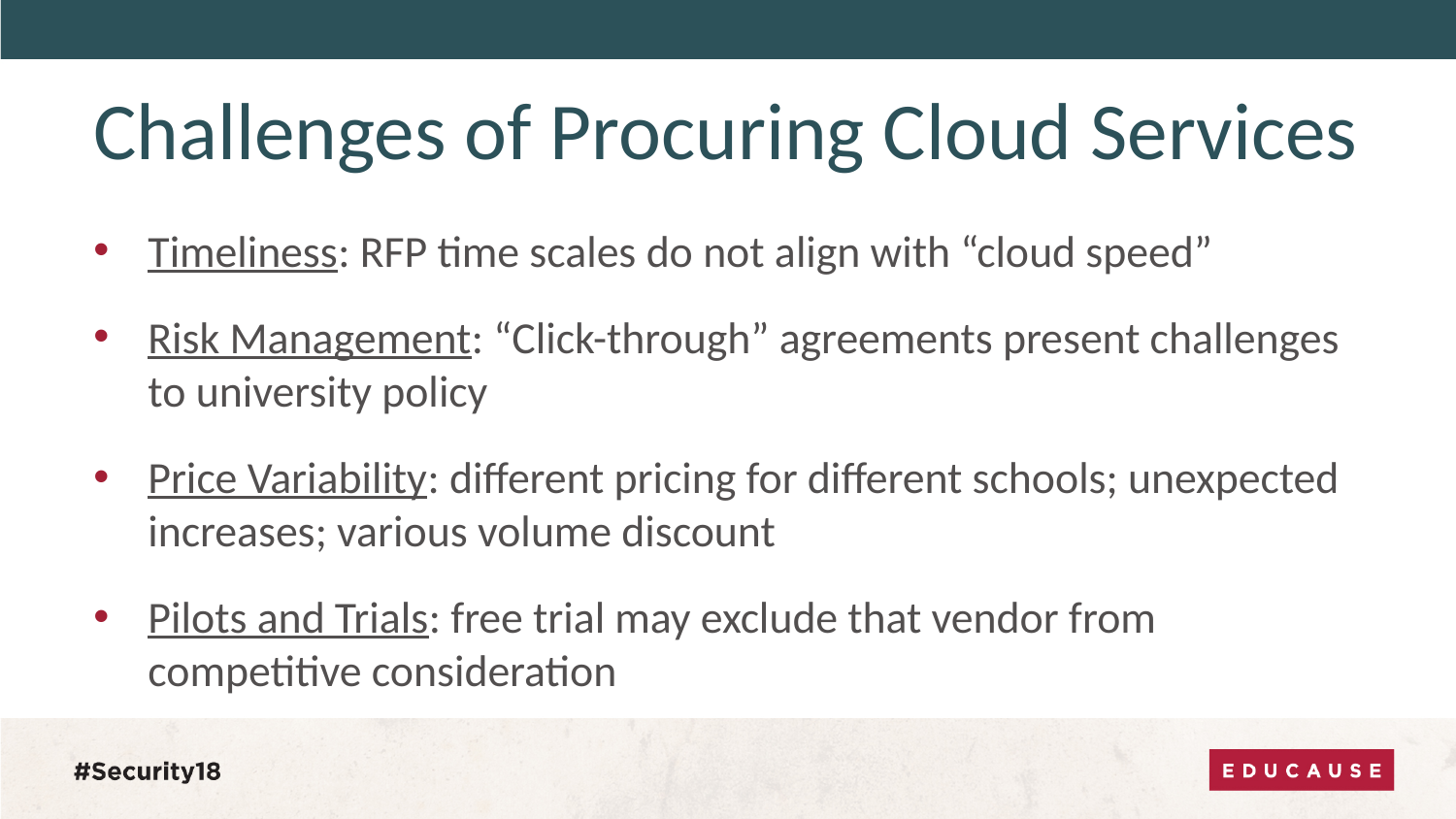

# Challenges of Procuring Cloud Services
Timeliness: RFP time scales do not align with “cloud speed”
Risk Management: “Click-through” agreements present challenges to university policy
Price Variability: different pricing for different schools; unexpected increases; various volume discount
Pilots and Trials: free trial may exclude that vendor from competitive consideration